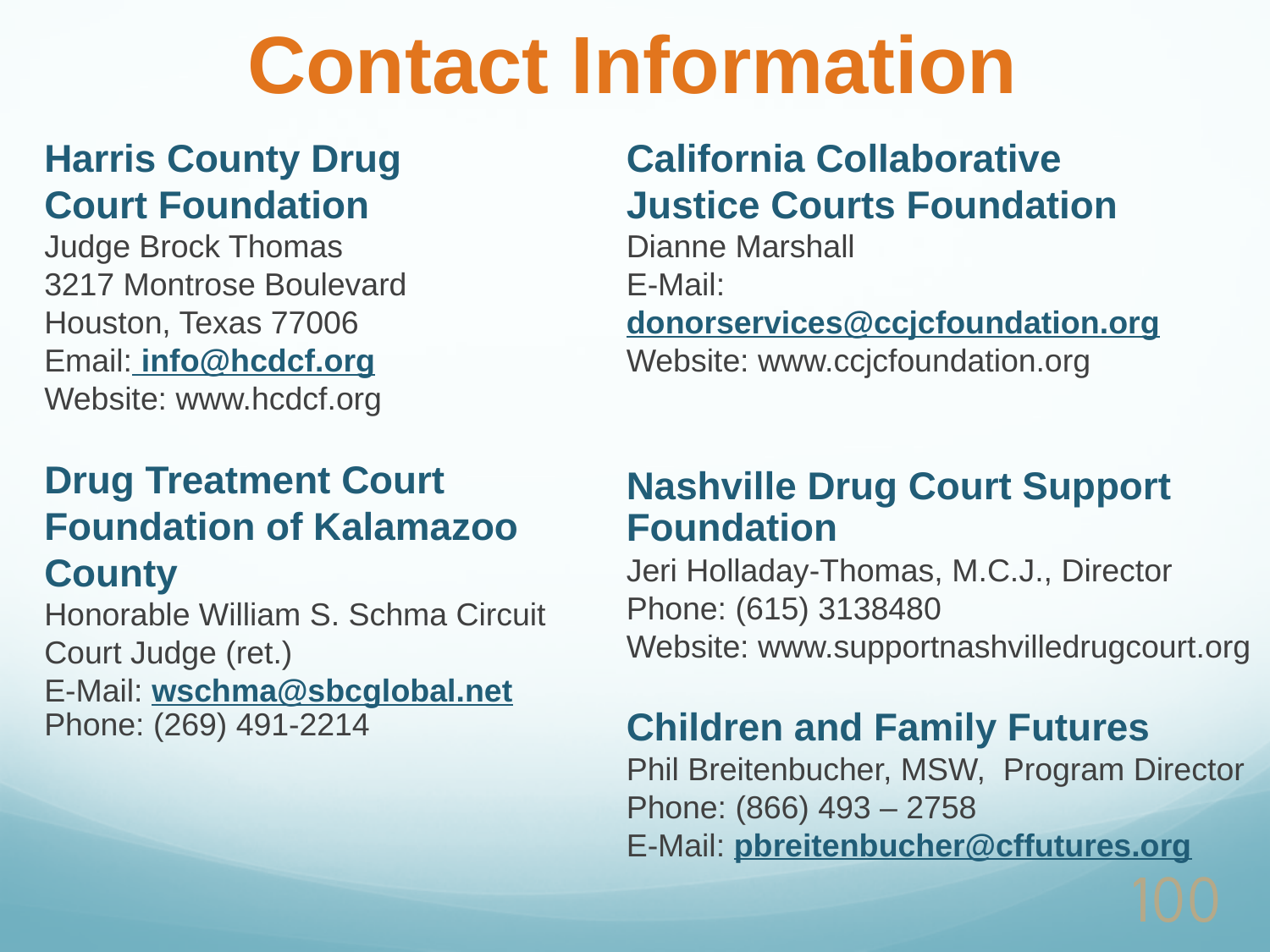

# Contact Information
Harris County Drug
Court Foundation
Judge Brock Thomas
3217 Montrose Boulevard
Houston, Texas 77006
Email: info@hcdcf.org
Website: www.hcdcf.org

Drug Treatment Court Foundation of Kalamazoo County
Honorable William S. Schma Circuit Court Judge (ret.)
E-Mail: wschma@sbcglobal.net
Phone: (269) 491-2214
California Collaborative
Justice Courts Foundation
Dianne Marshall
E-Mail: donorservices@ccjcfoundation.org
Website: www.ccjcfoundation.org

Nashville Drug Court Support Foundation
Jeri Holladay-Thomas, M.C.J., Director
Phone: (615) 3138480
Website: www.supportnashvilledrugcourt.org

Children and Family Futures
Phil Breitenbucher, MSW,  Program Director
Phone: (866) 493 – 2758
E-Mail: pbreitenbucher@cffutures.org

100